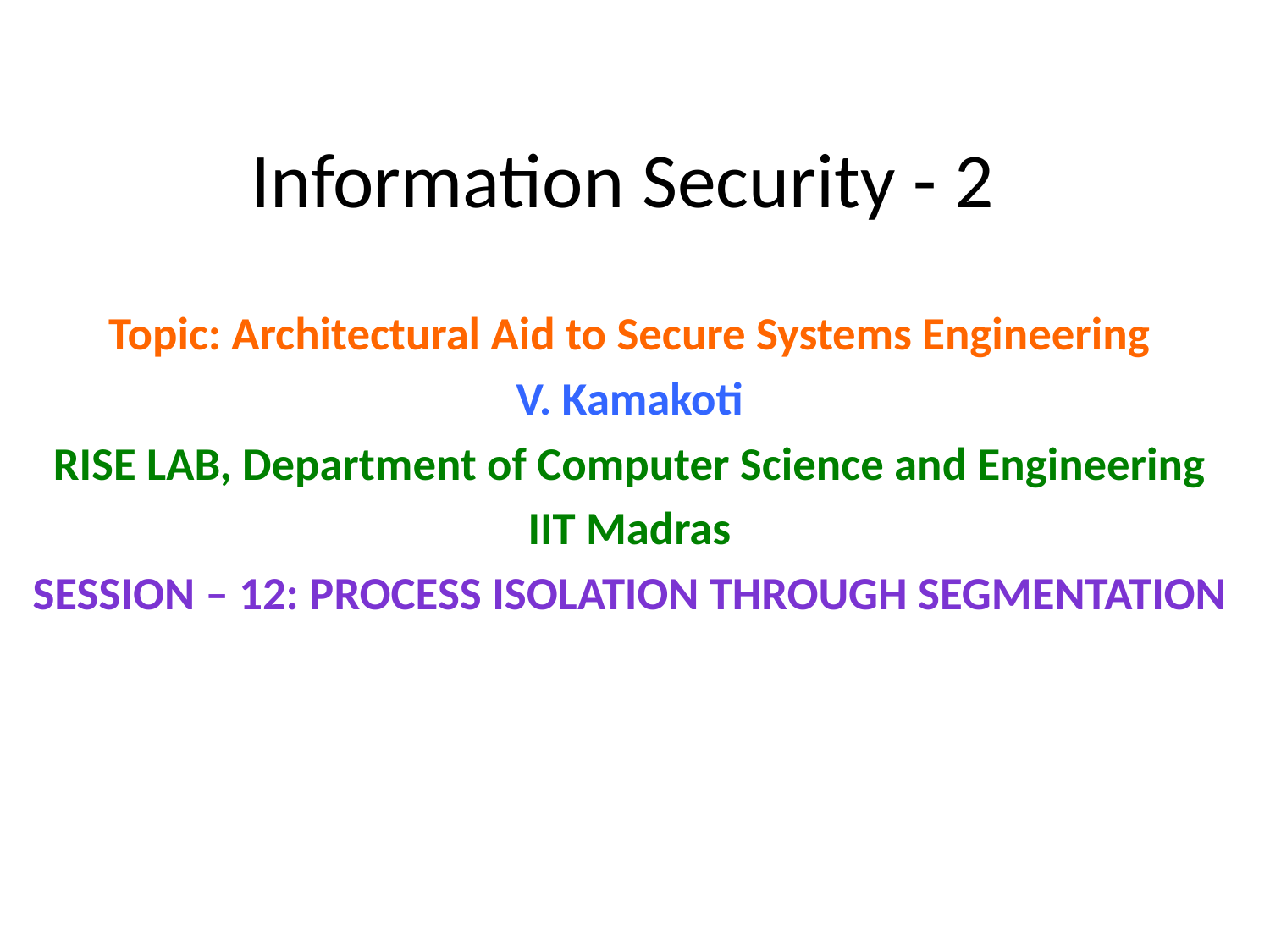

# Information Security - 2
Topic: Architectural Aid to Secure Systems Engineering
V. Kamakoti
RISE LAB, Department of Computer Science and Engineering
IIT Madras
Session – 12: process isolation through segmentation